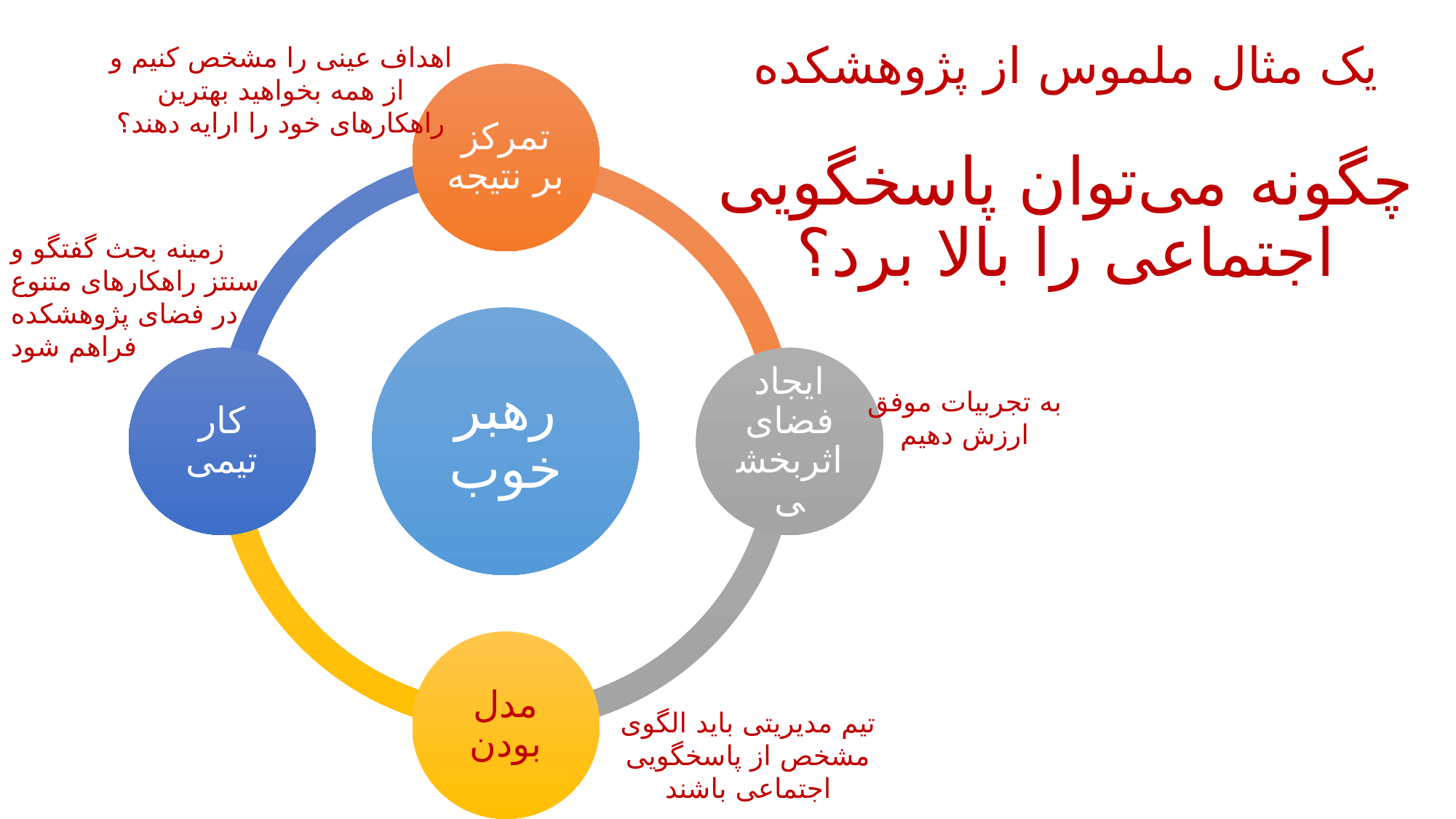

# یک مثال ملموس از پژوهشکده چگونه می‌توان پاسخگویی اجتماعی را بالا برد؟
اهداف عینی را مشخص کنیم و از همه بخواهید بهترین راهکارهای خود را ارایه دهند؟
زمینه بحث گفتگو و سنتز راهکارهای متنوع در فضای پژوهشکده فراهم شود
به تجربیات موفق ارزش دهیم

تیم مدیریتی باید الگوی مشخص از پاسخگویی اجتماعی باشند
رهبر خوب
تمرکز بر نتیجه
ایجاد فضای اثربخشی
مدل بودن
کار تیمی